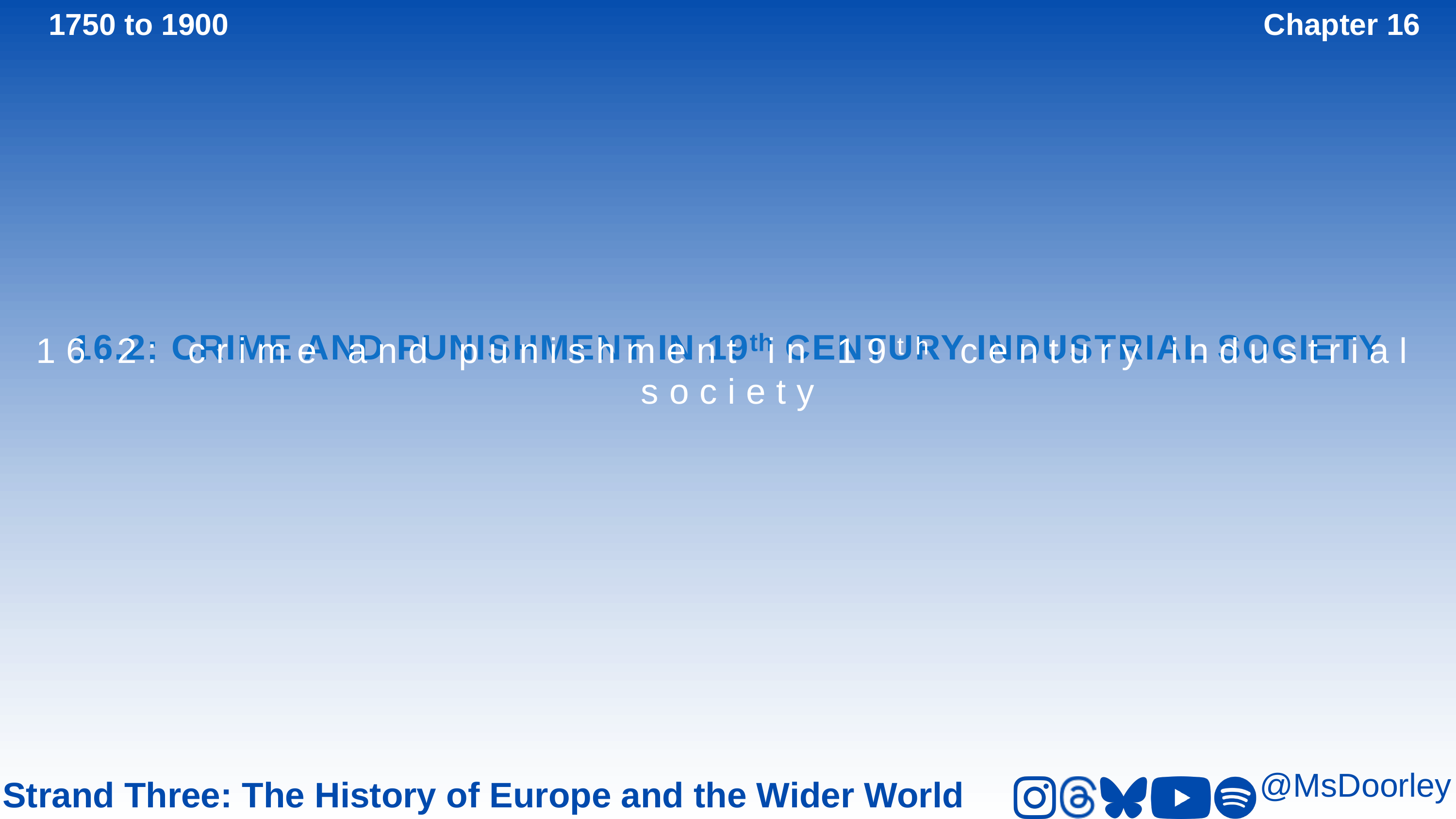

1750 to 1900
Chapter 16
16.2: CRIME AND PUNISHMENT IN 19ᵗʰ CENTURY INDUSTRIAL SOCIETY
16.2: crime and punishment in 19ᵗʰ century industrial society
Strand Three: The History of Europe and the Wider World

@MsDoorley